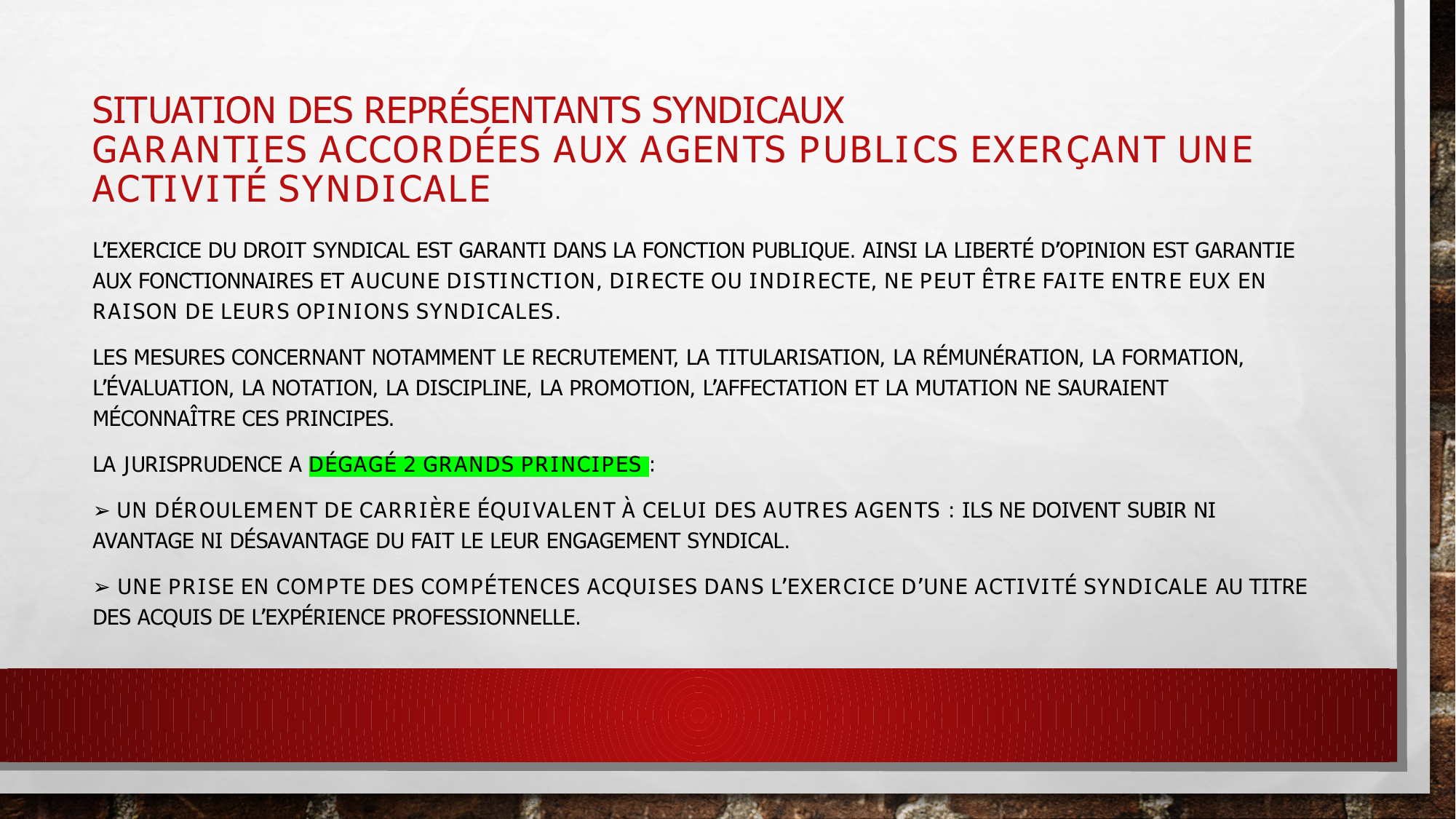

# Situation des représentants syndicaux Garanties accordées aux agents publics exerçant une activité syndicale
L’exercice du droit syndical est garanti dans la fonction publique. Ainsi la liberté d’opinion est garantie aux fonctionnaires et aucune distinction, directe ou indirecte, ne peut être faite entre eux en raison de leurs opinions syndicales.
Les mesures concernant notamment le recrutement, la titularisation, la rémunération, la formation, l’évaluation, la notation, la discipline, la promotion, l’affectation et la mutation ne sauraient méconnaître ces principes.
La jurisprudence a dégagé 2 grands principes :
➢ Un déroulement de carrière équivalent à celui des autres agents : ils ne doivent subir ni avantage ni désavantage du fait le leur engagement syndical.
➢ Une prise en compte des compétences acquises dans l’exercice d’une activité syndicale au titre des acquis de l’expérience professionnelle.